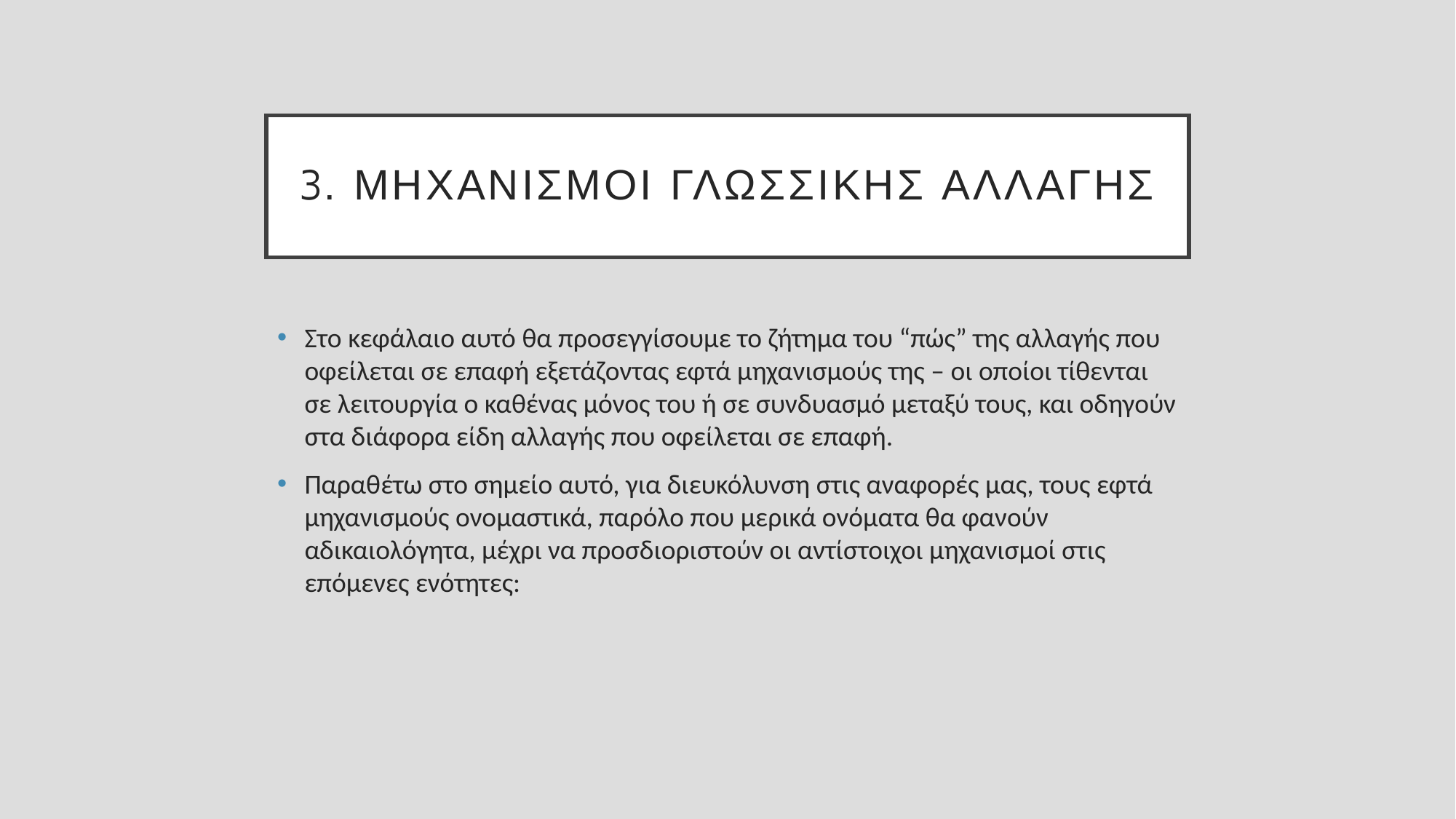

# 3. Μηχανισμοι γλωσσικησ αλλΑΓΗΣ
Στο κεφάλαιο αυτό θα προσεγγίσουμε το ζήτημα του “πώς” της αλλαγής που οφείλεται σε επαφή εξετάζοντας εφτά μηχανισμούς της – οι οποίοι τίθενται σε λειτουργία ο καθένας μόνος του ή σε συνδυασμό μεταξύ τους, και οδηγούν στα διάφορα είδη αλλαγής που οφείλεται σε επαφή.
Παραθέτω στο σημείο αυτό, για διευκόλυνση στις αναφορές μας, τους εφτά μηχανισμούς ονομαστικά, παρόλο που μερικά ονόματα θα φανούν αδικαιολόγητα, μέχρι να προσδιοριστούν οι αντίστοιχοι μηχανισμοί στις επόμενες ενότητες: